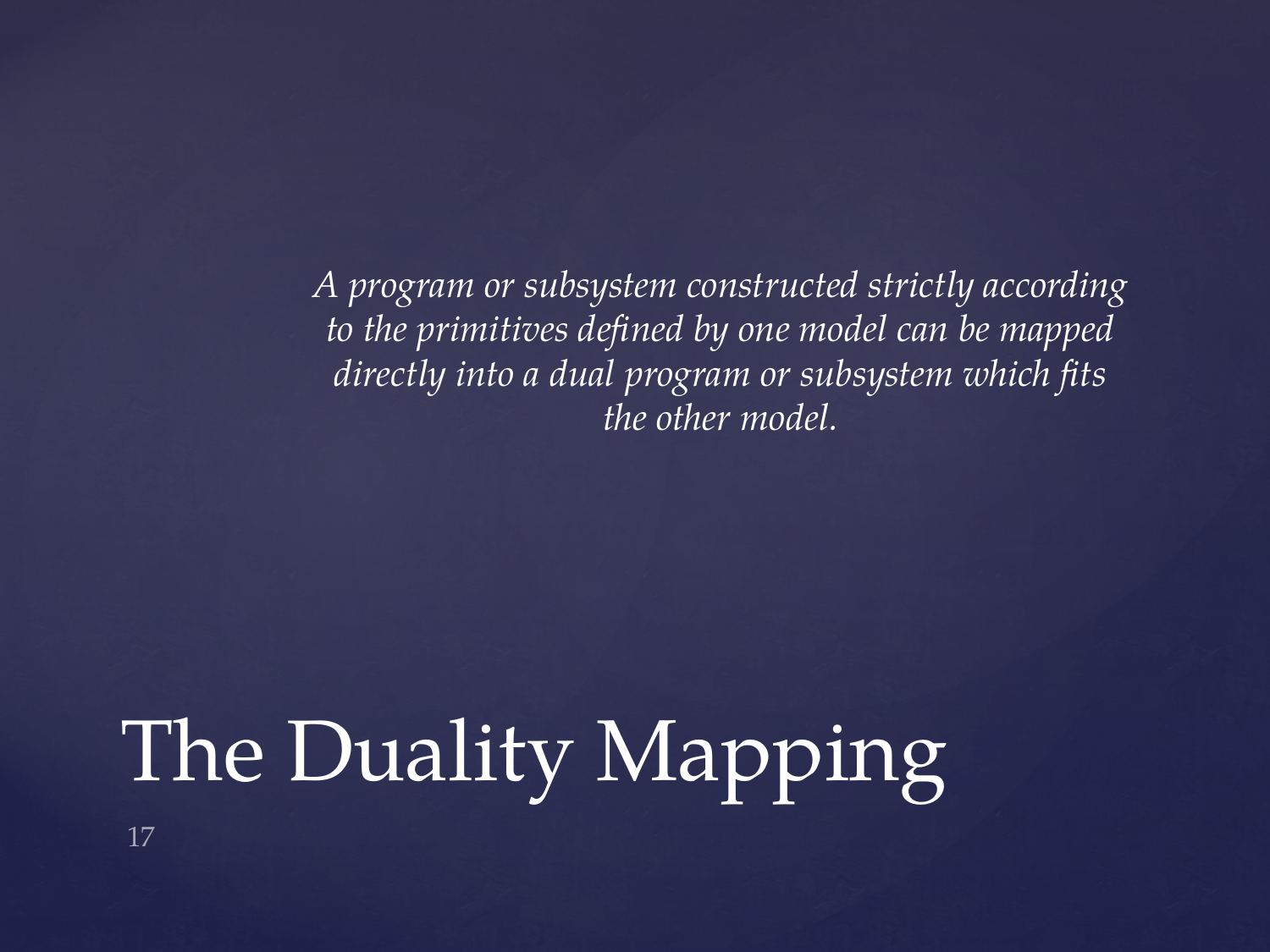

A program or subsystem constructed strictly according to the primitives defined by one model can be mapped directly into a dual program or subsystem which fits the other model.

# The Duality Mapping
17